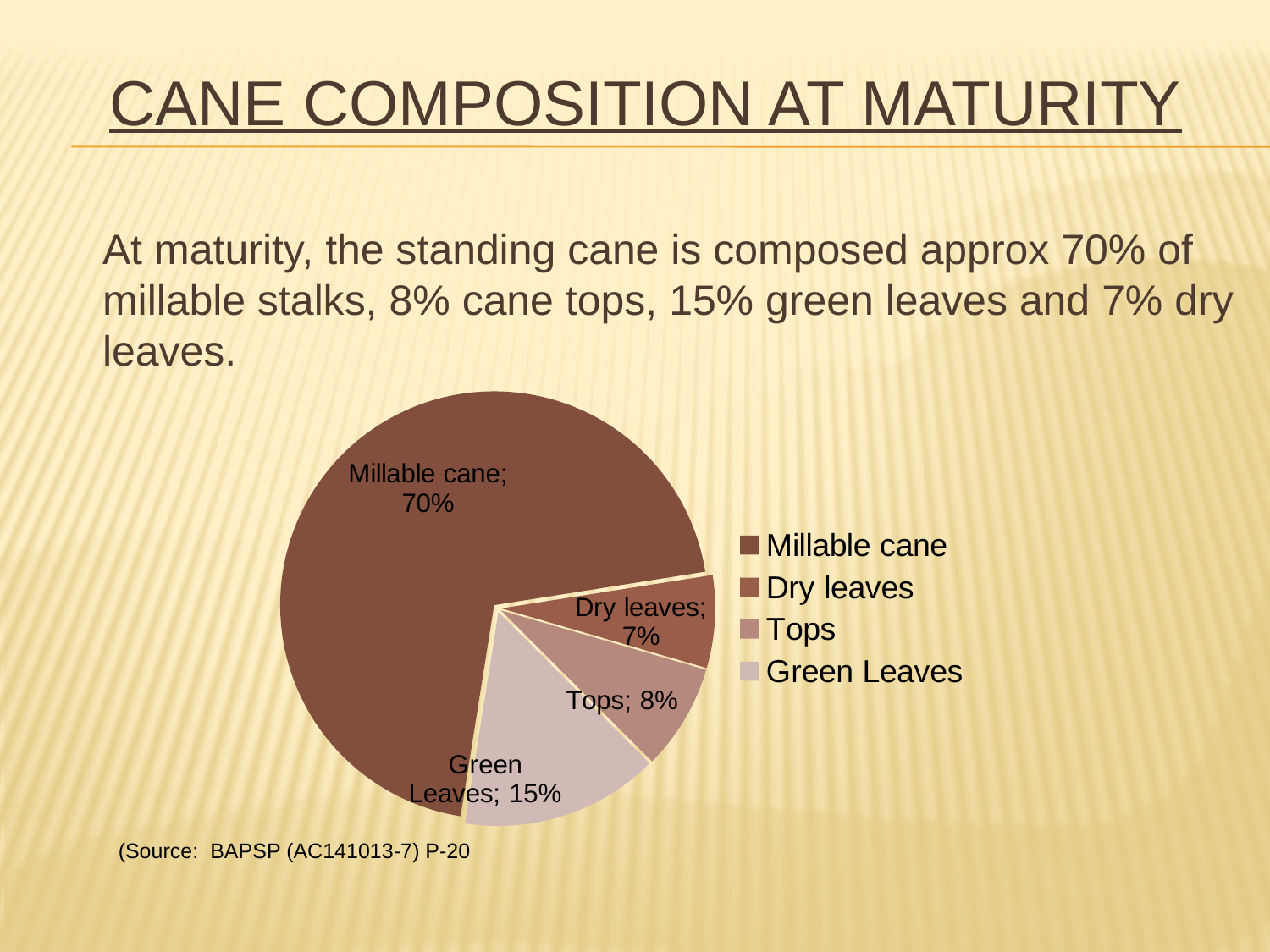

# Cane composition at maturity
	At maturity, the standing cane is composed approx 70% of millable stalks, 8% cane tops, 15% green leaves and 7% dry leaves.

### Chart

| Category |  |
|---|---|
| Millable cane | 0.7000000000000006 |
| Dry leaves | 0.07000000000000002 |
| Tops | 0.08000000000000004 |
| Green Leaves | 0.15000000000000024 |
(Source:  BAPSP (AC141013-7) P-20